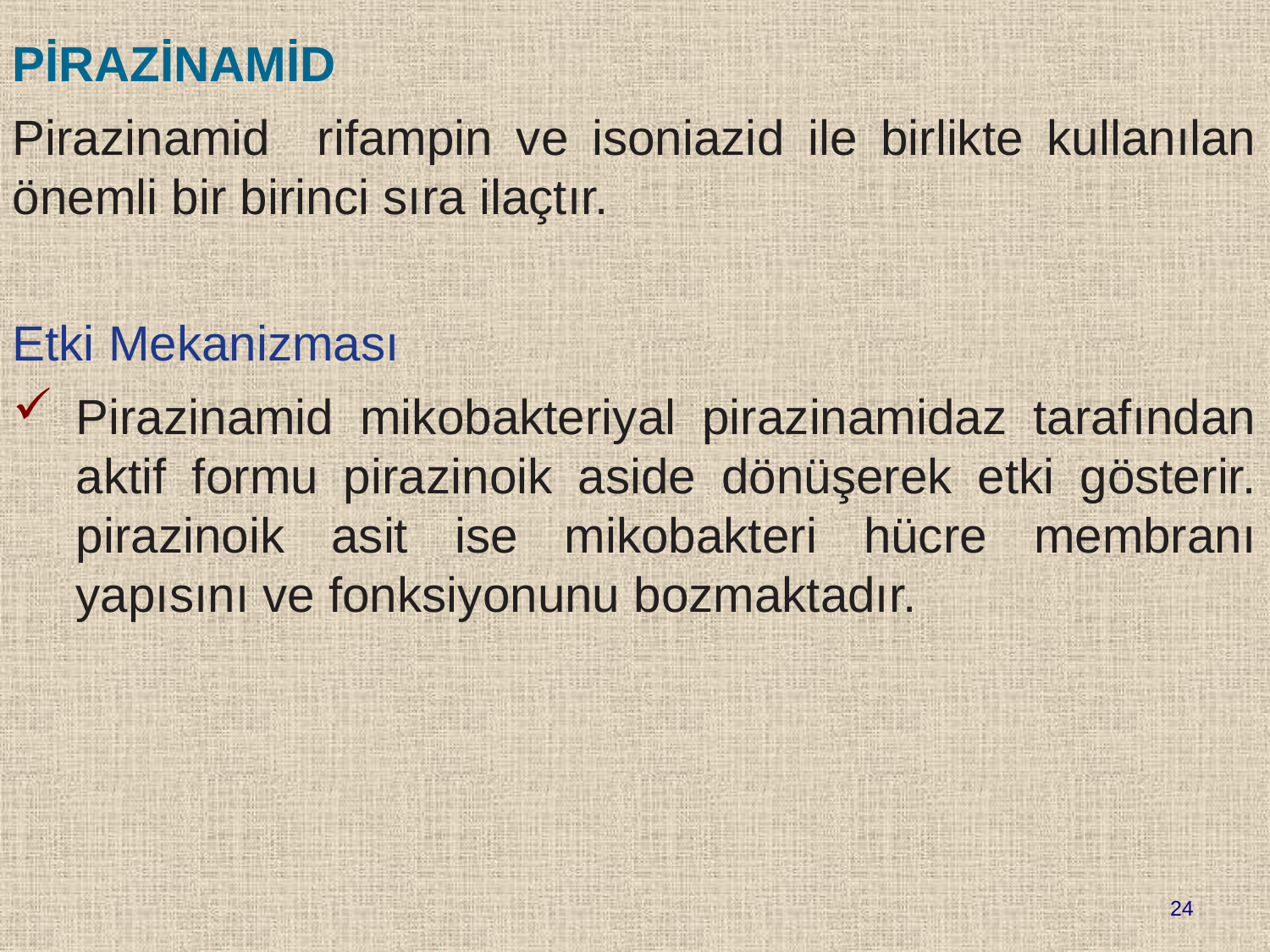

PİRAZİNAMİD
Pirazinamid  rifampin ve isoniazid ile birlikte kullanılan önemli bir birinci sıra ilaçtır.

Etki Mekanizması
Pirazinamid mikobakteriyal pirazinamidaz tarafından aktif formu pirazinoik aside dönüşerek etki gösterir. pirazinoik asit ise mikobakteri hücre membranı yapısını ve fonksiyonunu bozmaktadır.

24